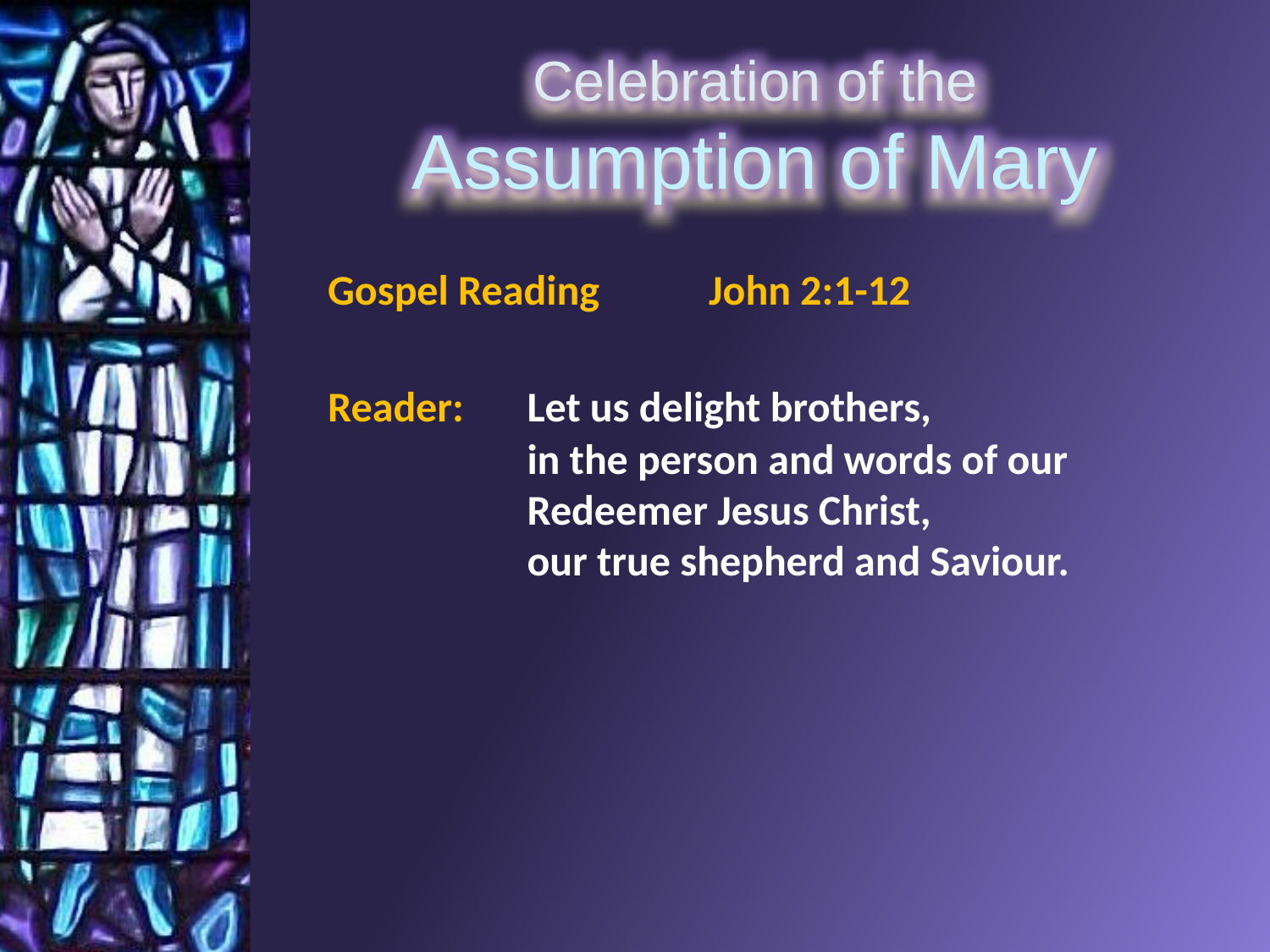

Gospel Reading	John 2:1-12
Reader:	Let us delight brothers,
in the person and words of our Redeemer Jesus Christ,
our true shepherd and Saviour.